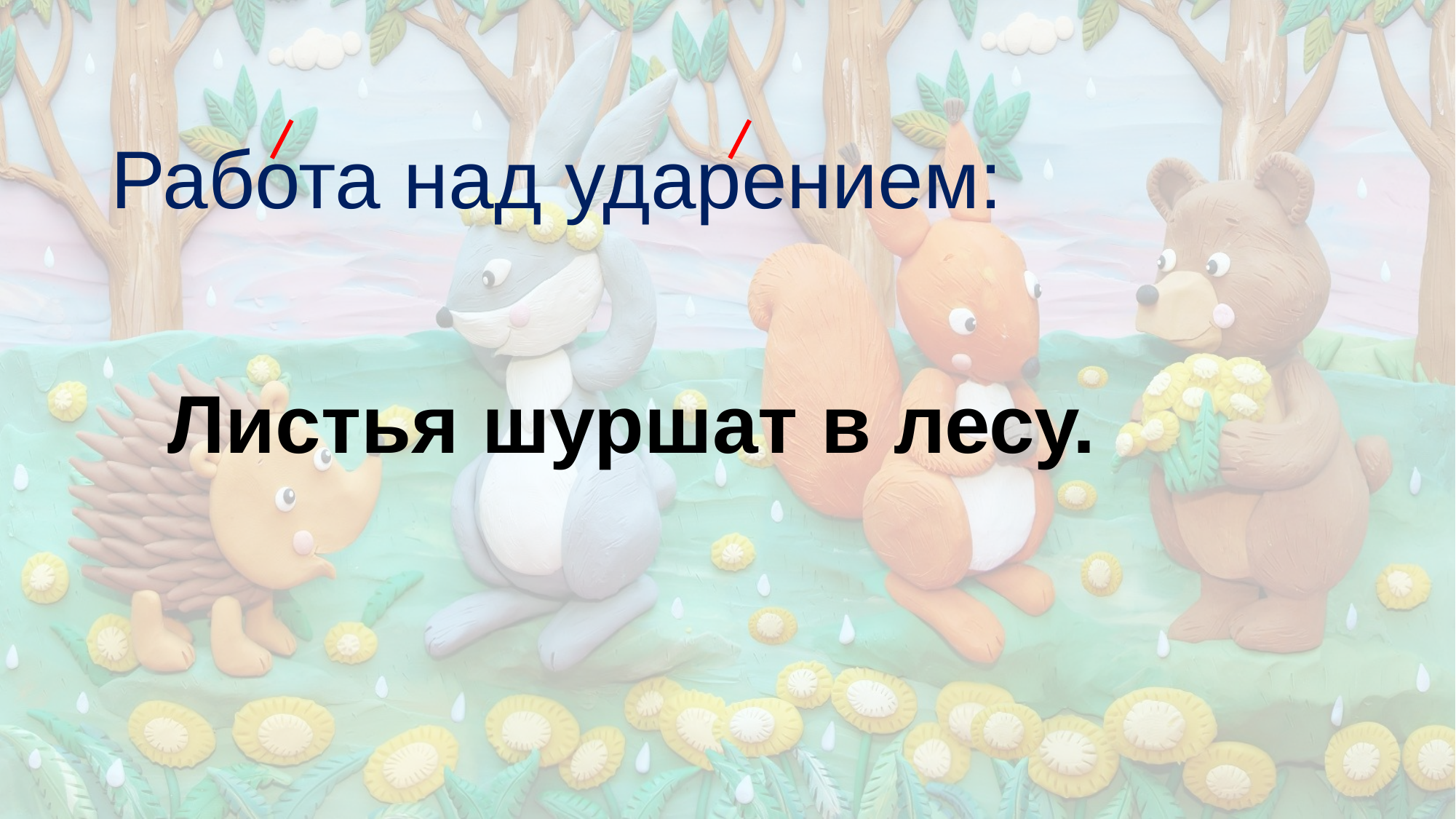

# Работа над ударением:
Листья шуршат в лесу.